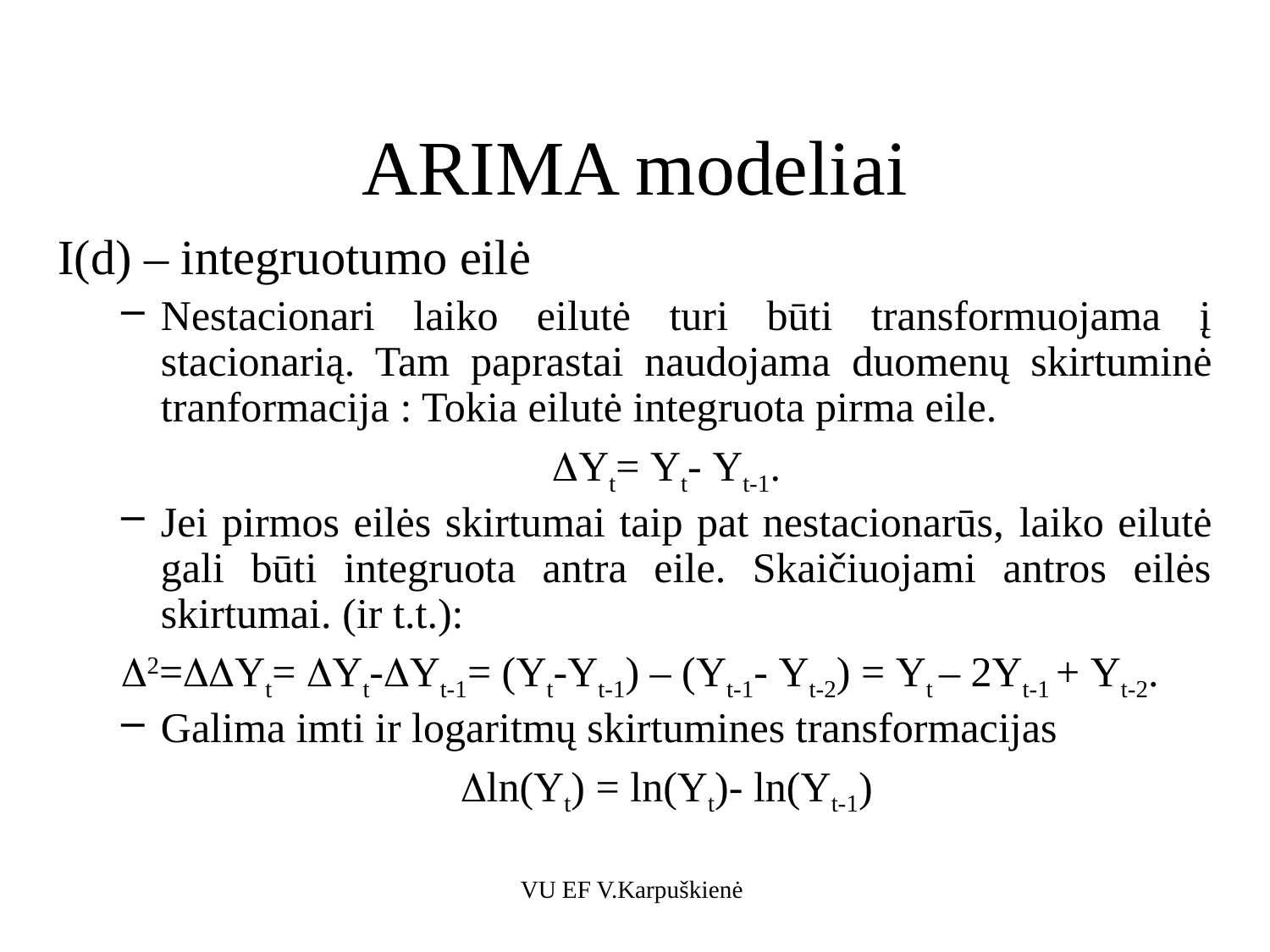

# ARIMA modeliai
I(d) – integruotumo eilė
Nestacionari laiko eilutė turi būti transformuojama į stacionarią. Tam paprastai naudojama duomenų skirtuminė tranformacija : Tokia eilutė integruota pirma eile.
ΔYt= Yt- Yt-1.
Jei pirmos eilės skirtumai taip pat nestacionarūs, laiko eilutė gali būti integruota antra eile. Skaičiuojami antros eilės skirtumai. (ir t.t.):
Δ2=ΔΔYt= ΔYt-ΔYt-1= (Yt-Yt-1) – (Yt-1- Yt-2) = Yt – 2Yt-1 + Yt-2.
Galima imti ir logaritmų skirtumines transformacijas
Δln(Yt) = ln(Yt)- ln(Yt-1)

VU EF V.Karpuškienė